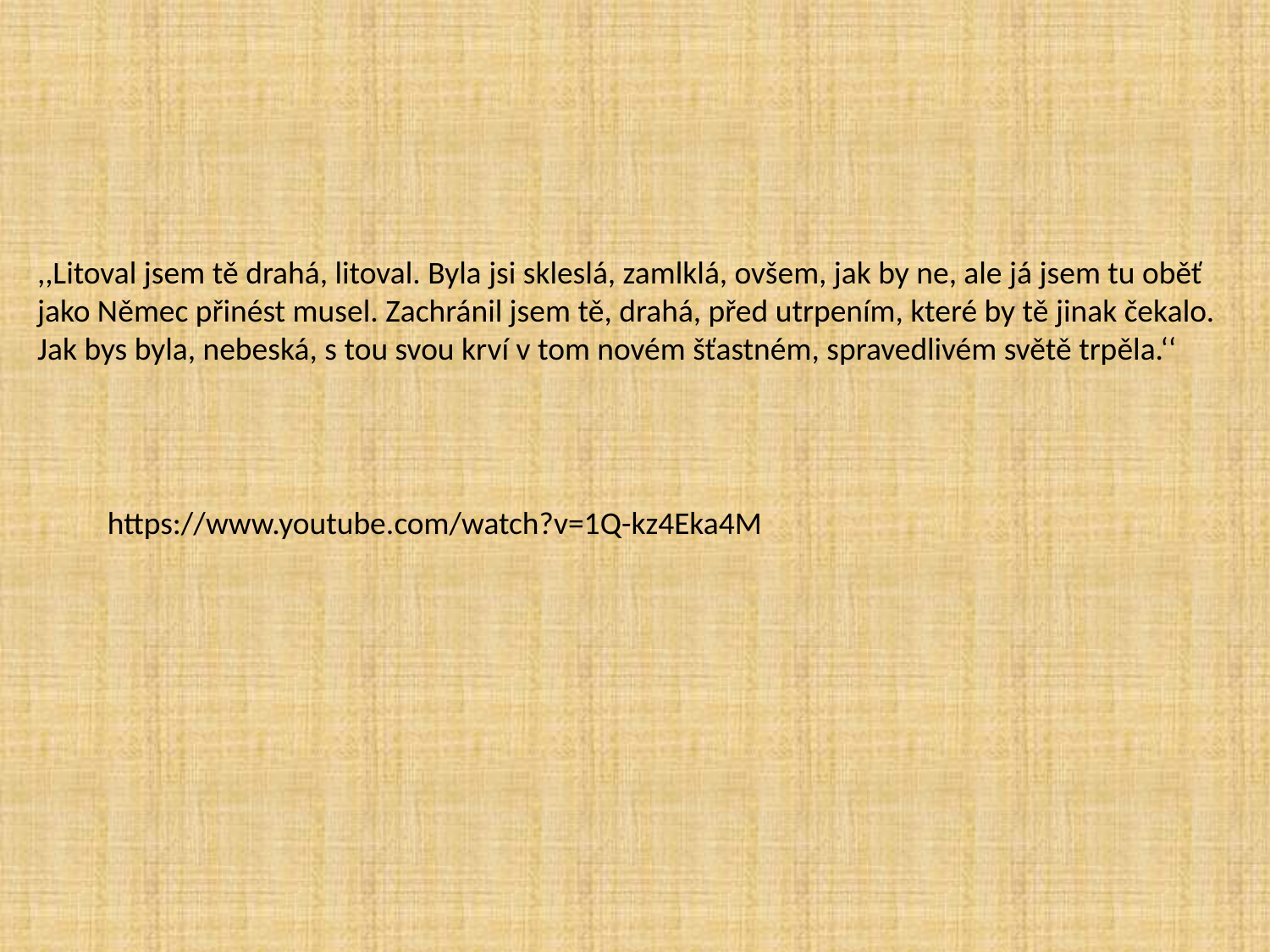

,,Litoval jsem tě drahá, litoval. Byla jsi skleslá, zamlklá, ovšem, jak by ne, ale já jsem tu oběť jako Němec přinést musel. Zachránil jsem tě, drahá, před utrpením, které by tě jinak čekalo. Jak bys byla, nebeská, s tou svou krví v tom novém šťastném, spravedlivém světě trpěla.‘‘
https://www.youtube.com/watch?v=1Q-kz4Eka4M